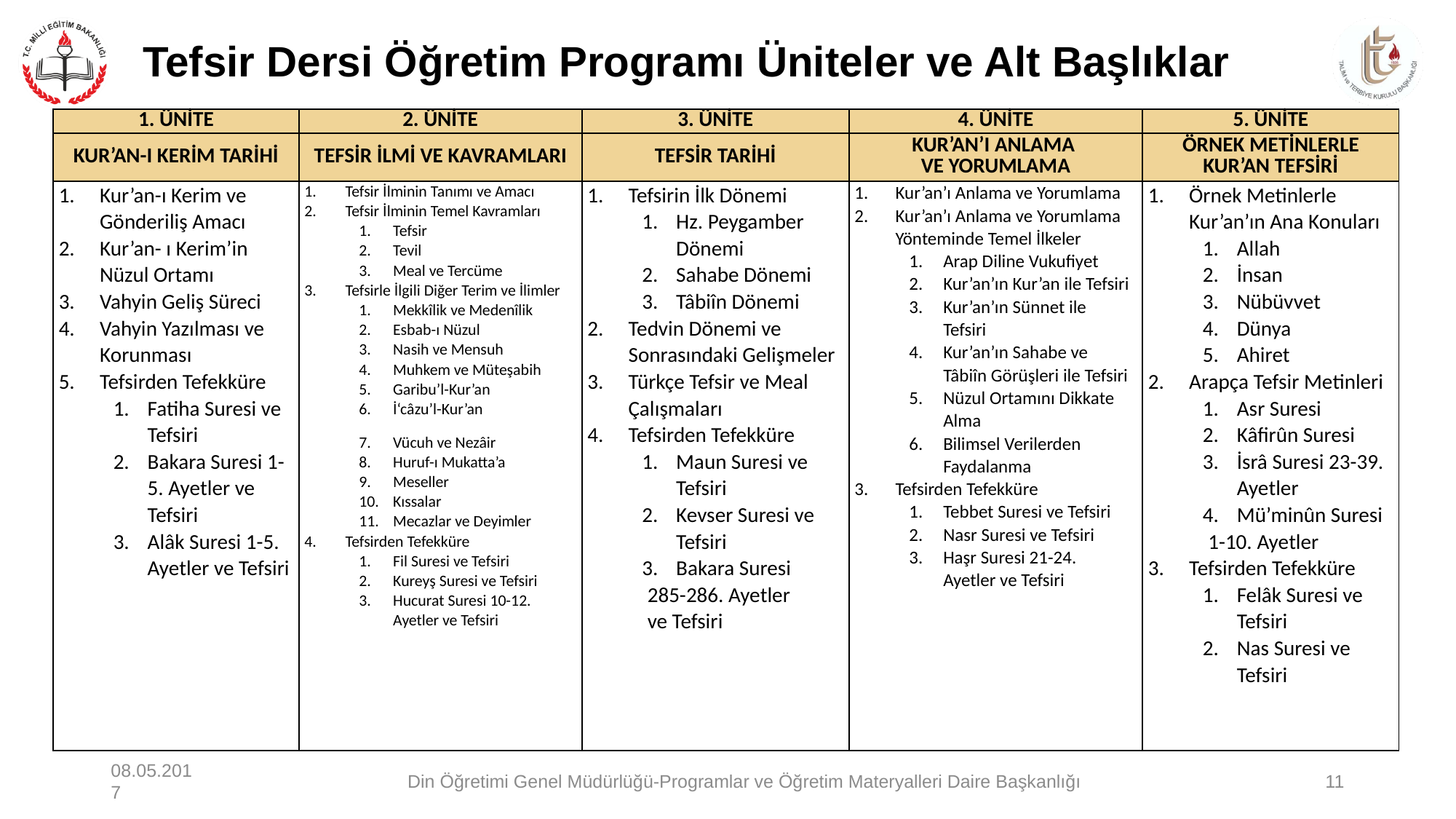

# Tefsir Dersi Öğretim Programı Üniteler ve Alt Başlıklar
| 1. ÜNİTE | 2. ÜNİTE | 3. ÜNİTE | 4. ÜNİTE | 5. ÜNİTE |
| --- | --- | --- | --- | --- |
| KUR’AN-I KERİM TARİHİ | TEFSİR İLMİ VE KAVRAMLARI | TEFSİR TARİHİ | KUR’AN’I ANLAMA VE YORUMLAMA | ÖRNEK METİNLERLE KUR’AN TEFSİRİ |
| Kur’an-ı Kerim ve Gönderiliş Amacı Kur’an- ı Kerim’in Nüzul Ortamı Vahyin Geliş Süreci Vahyin Yazılması ve Korunması Tefsirden Tefekküre Fatiha Suresi ve Tefsiri Bakara Suresi 1-5. Ayetler ve Tefsiri Alâk Suresi 1-5. Ayetler ve Tefsiri | Tefsir İlminin Tanımı ve Amacı Tefsir İlminin Temel Kavramları Tefsir Tevil Meal ve Tercüme Tefsirle İlgili Diğer Terim ve İlimler Mekkîlik ve Medenîlik Esbab-ı Nüzul Nasih ve Mensuh Muhkem ve Müteşabih Garibu’l-Kur’an İ‘câzu’l-Kur’an Vücuh ve Nezâir Huruf-ı Mukatta’a Meseller Kıssalar Mecazlar ve Deyimler Tefsirden Tefekküre Fil Suresi ve Tefsiri Kureyş Suresi ve Tefsiri Hucurat Suresi 10-12. Ayetler ve Tefsiri | Tefsirin İlk Dönemi Hz. Peygamber Dönemi Sahabe Dönemi Tâbiîn Dönemi Tedvin Dönemi ve Sonrasındaki Gelişmeler Türkçe Tefsir ve Meal Çalışmaları Tefsirden Tefekküre Maun Suresi ve Tefsiri Kevser Suresi ve Tefsiri Bakara Suresi 285-286. Ayetler ve Tefsiri | Kur’an’ı Anlama ve Yorumlama Kur’an’ı Anlama ve Yorumlama Yönteminde Temel İlkeler Arap Diline Vukufiyet Kur’an’ın Kur’an ile Tefsiri Kur’an’ın Sünnet ile Tefsiri Kur’an’ın Sahabe ve Tâbiîn Görüşleri ile Tefsiri Nüzul Ortamını Dikkate Alma Bilimsel Verilerden Faydalanma Tefsirden Tefekküre Tebbet Suresi ve Tefsiri Nasr Suresi ve Tefsiri Haşr Suresi 21-24. Ayetler ve Tefsiri | Örnek Metinlerle Kur’an’ın Ana Konuları Allah İnsan Nübüvvet Dünya Ahiret Arapça Tefsir Metinleri Asr Suresi Kâfirûn Suresi İsrâ Suresi 23-39. Ayetler Mü’minûn Suresi 1-10. Ayetler Tefsirden Tefekküre Felâk Suresi ve Tefsiri Nas Suresi ve Tefsiri |
08.05.2017
Din Öğretimi Genel Müdürlüğü-Programlar ve Öğretim Materyalleri Daire Başkanlığı
11